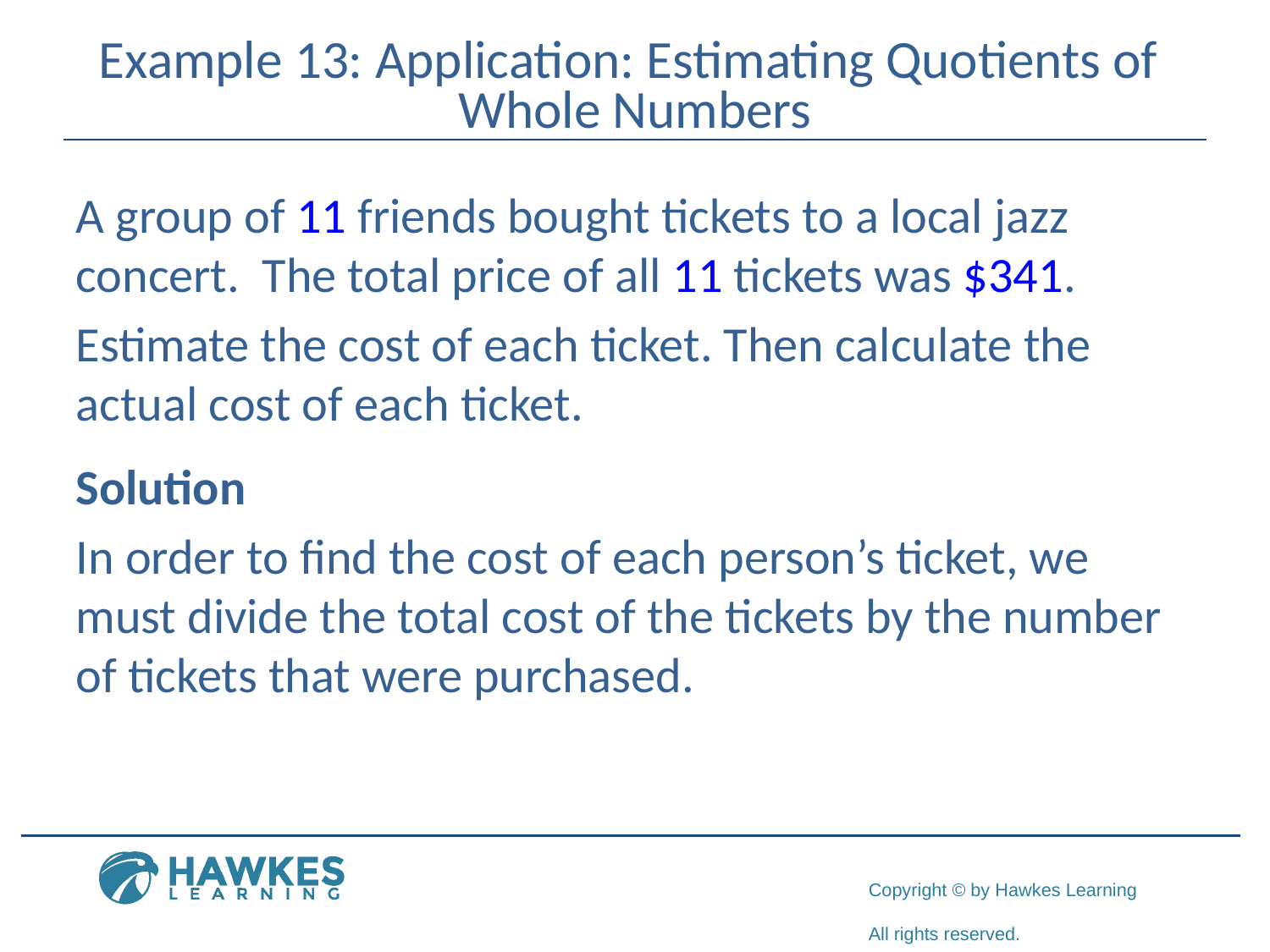

# Example 13: Application: Estimating Quotients of Whole Numbers
A group of 11 friends bought tickets to a local jazz concert.  The total price of all 11 tickets was $341.
Estimate the cost of each ticket. Then calculate the actual cost of each ticket.
Solution
In order to find the cost of each person’s ticket, we must divide the total cost of the tickets by the number of tickets that were purchased.